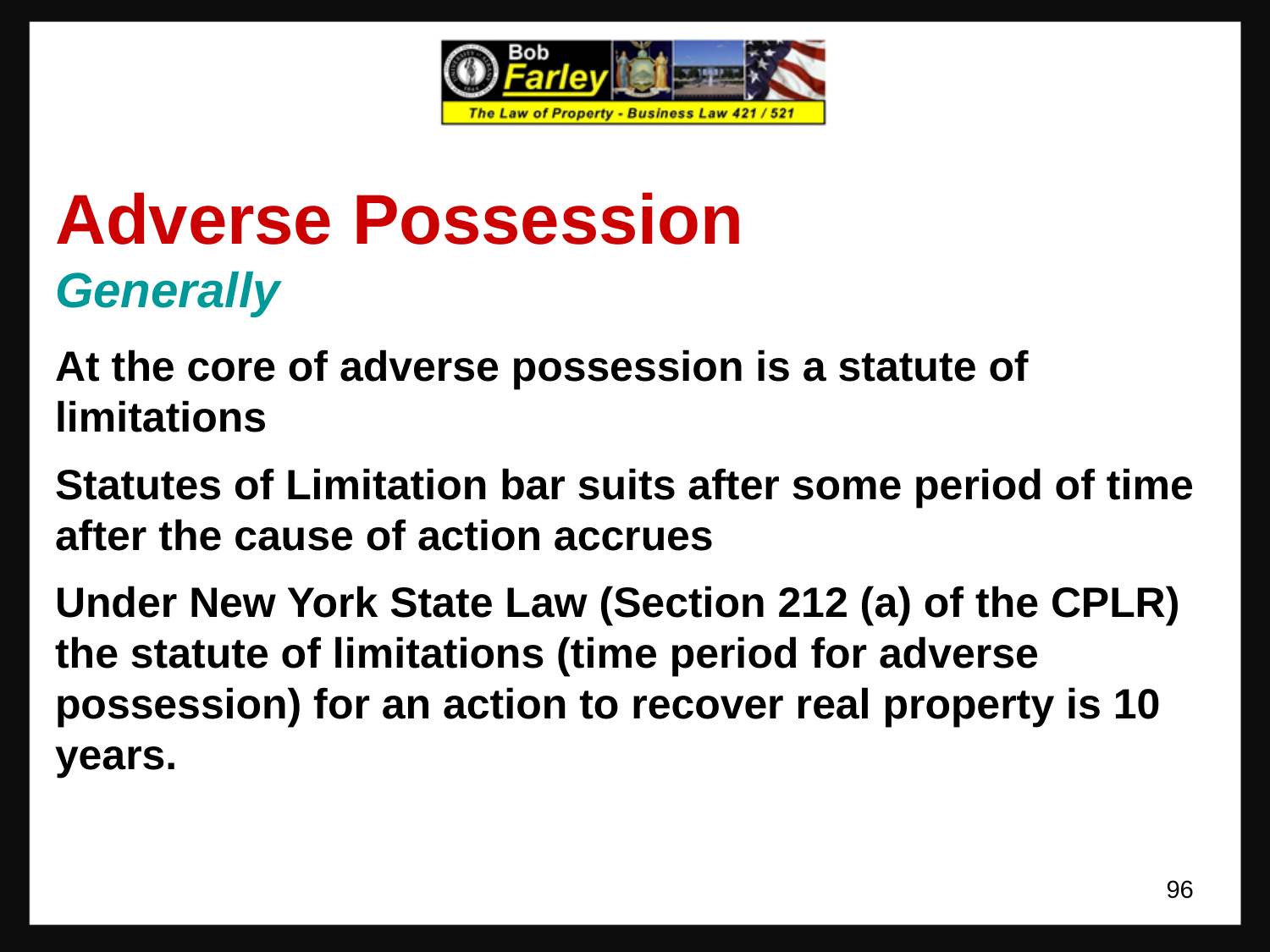

# Adverse Possession Generally At the core of adverse possession is a statute of limitations Statutes of Limitation bar suits after some period of time after the cause of action accrues Under New York State Law (Section 212 (a) of the CPLR) the statute of limitations (time period for adverse possession) for an action to recover real property is 10 years.
96